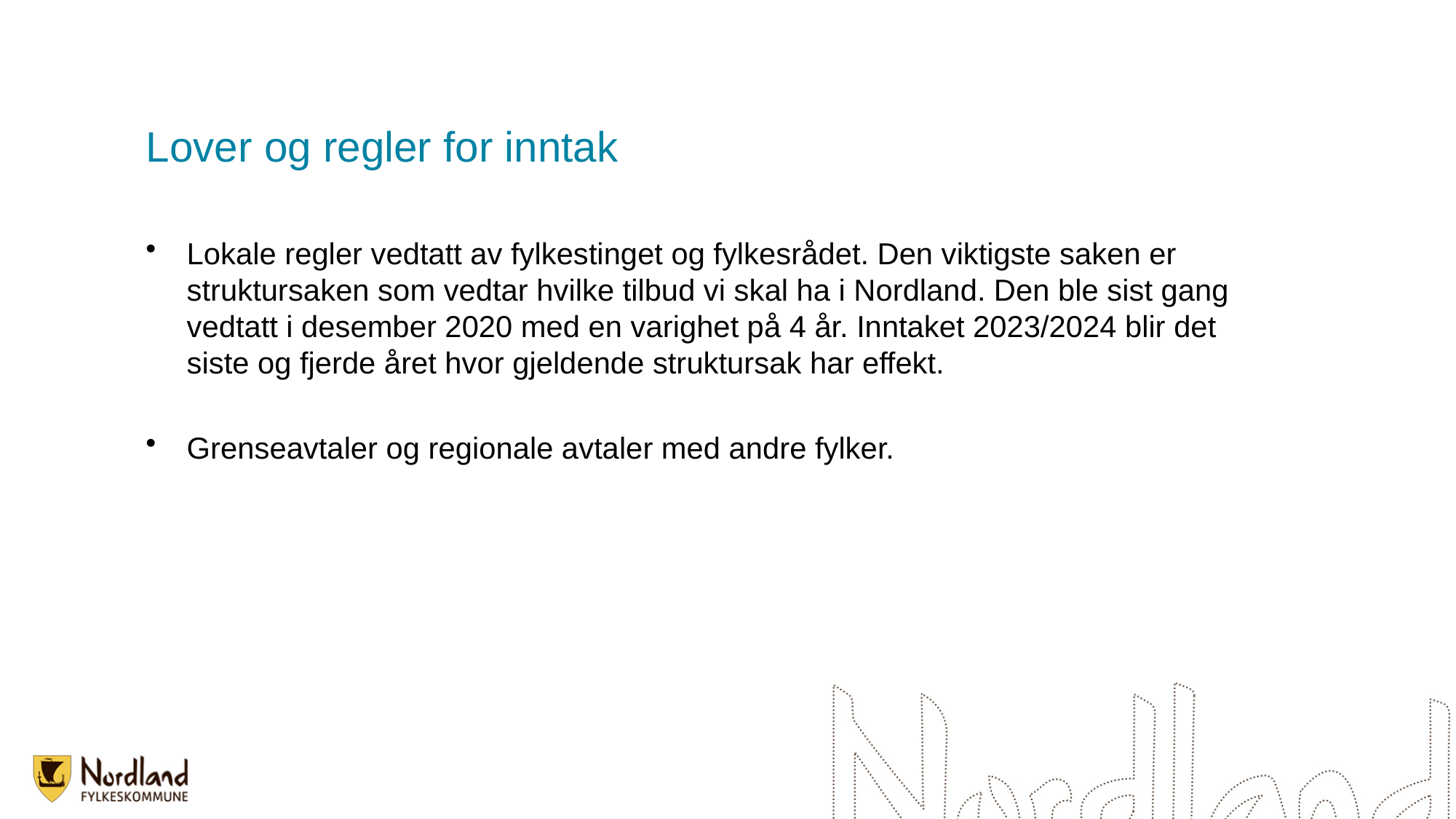

# Lover og regler for inntak
Lokale regler vedtatt av fylkestinget og fylkesrådet. Den viktigste saken er struktursaken som vedtar hvilke tilbud vi skal ha i Nordland. Den ble sist gang vedtatt i desember 2020 med en varighet på 4 år. Inntaket 2023/2024 blir det siste og fjerde året hvor gjeldende struktursak har effekt.

Grenseavtaler og regionale avtaler med andre fylker.